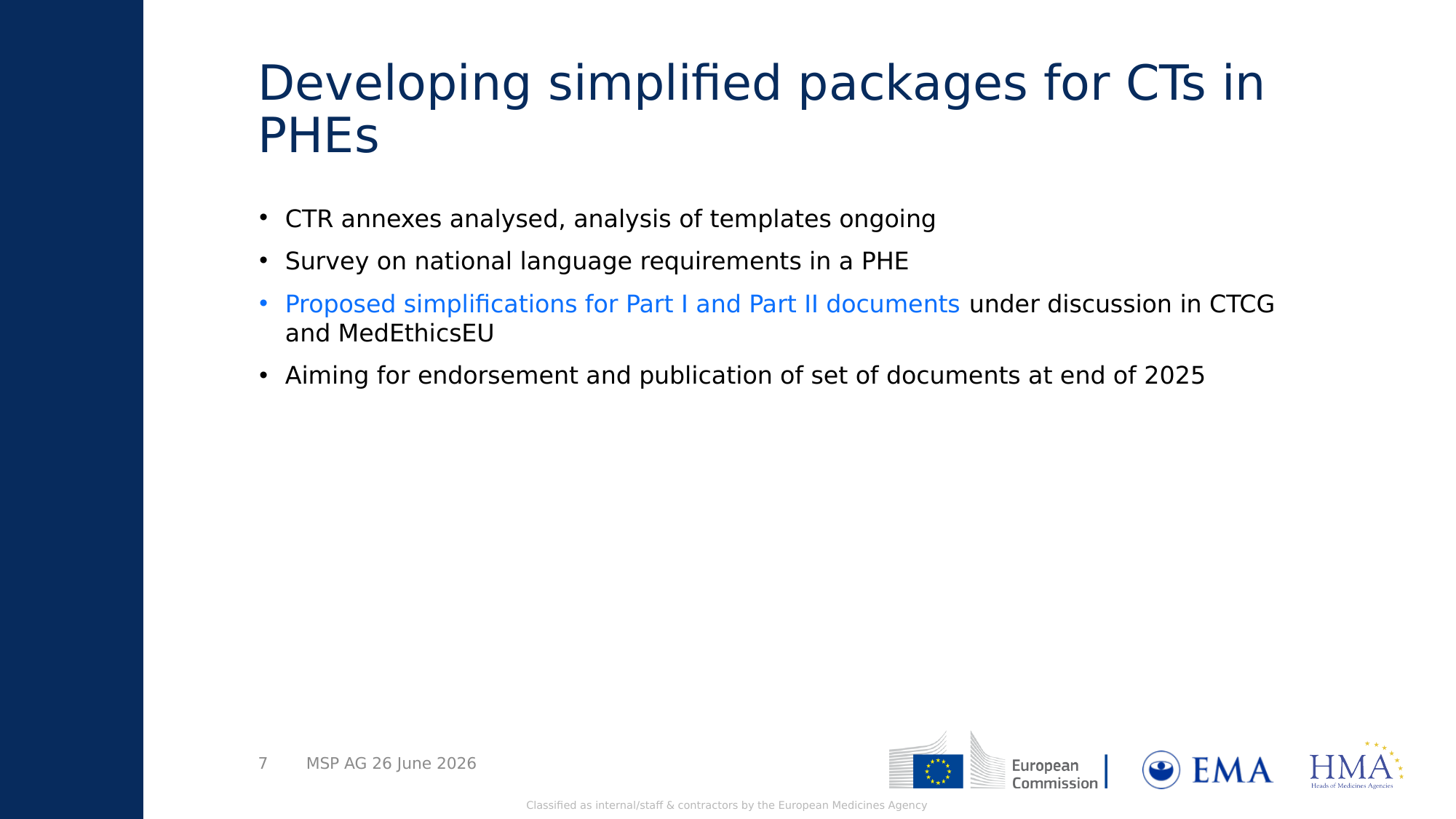

# Developing simplified packages for CTs in PHEs
CTR annexes analysed, analysis of templates ongoing
Survey on national language requirements in a PHE
Proposed simplifications for Part I and Part II documents under discussion in CTCG and MedEthicsEU
Aiming for endorsement and publication of set of documents at end of 2025
MSP AG 26 June 2026
7